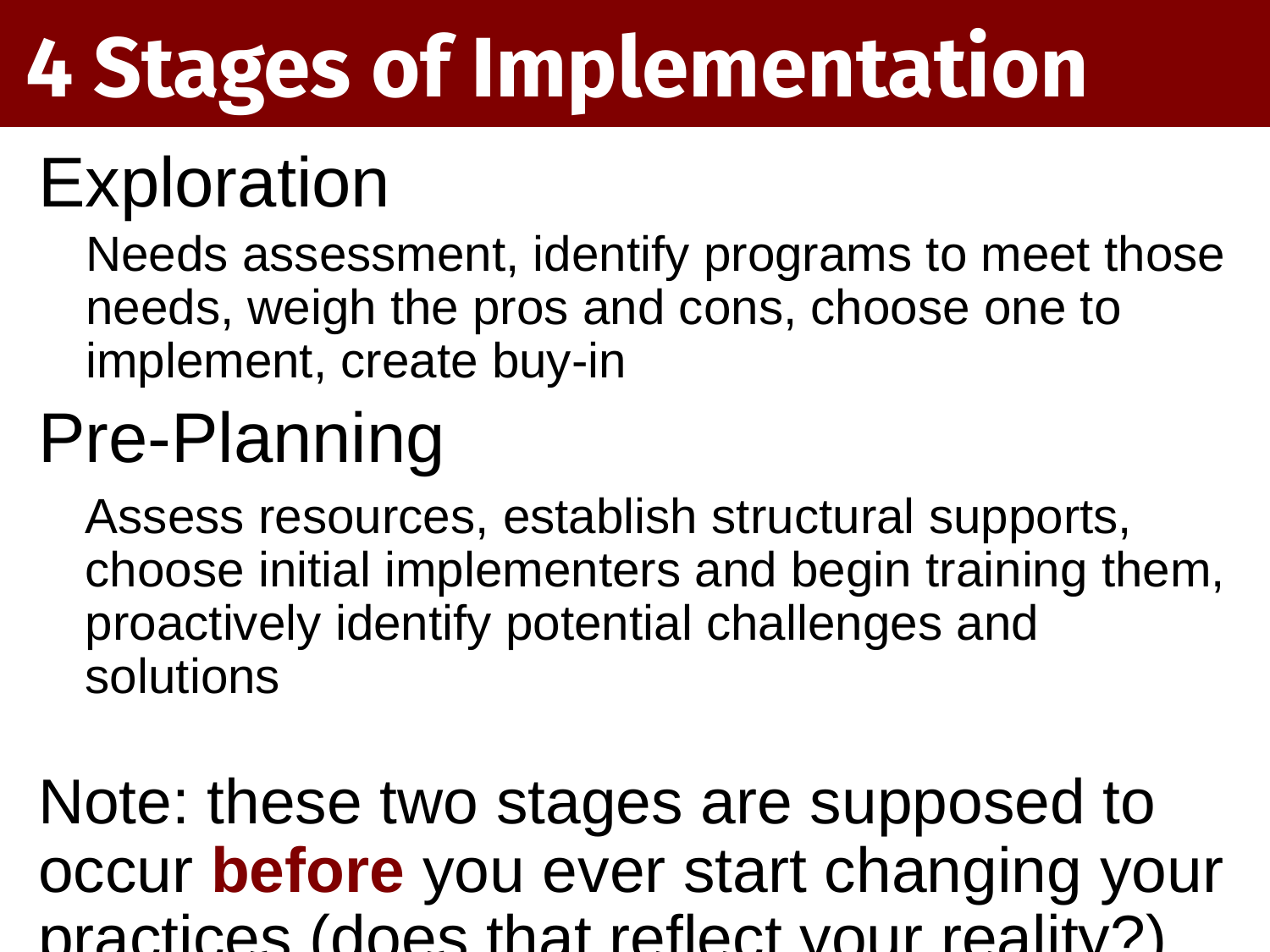

4 Stages of Implementation
Exploration
Needs assessment, identify programs to meet those needs, weigh the pros and cons, choose one to implement, create buy-in
Pre-Planning
Assess resources, establish structural supports, choose initial implementers and begin training them, proactively identify potential challenges and solutions

Note: these two stages are supposed to occur before you ever start changing your practices (does that reflect your reality?)